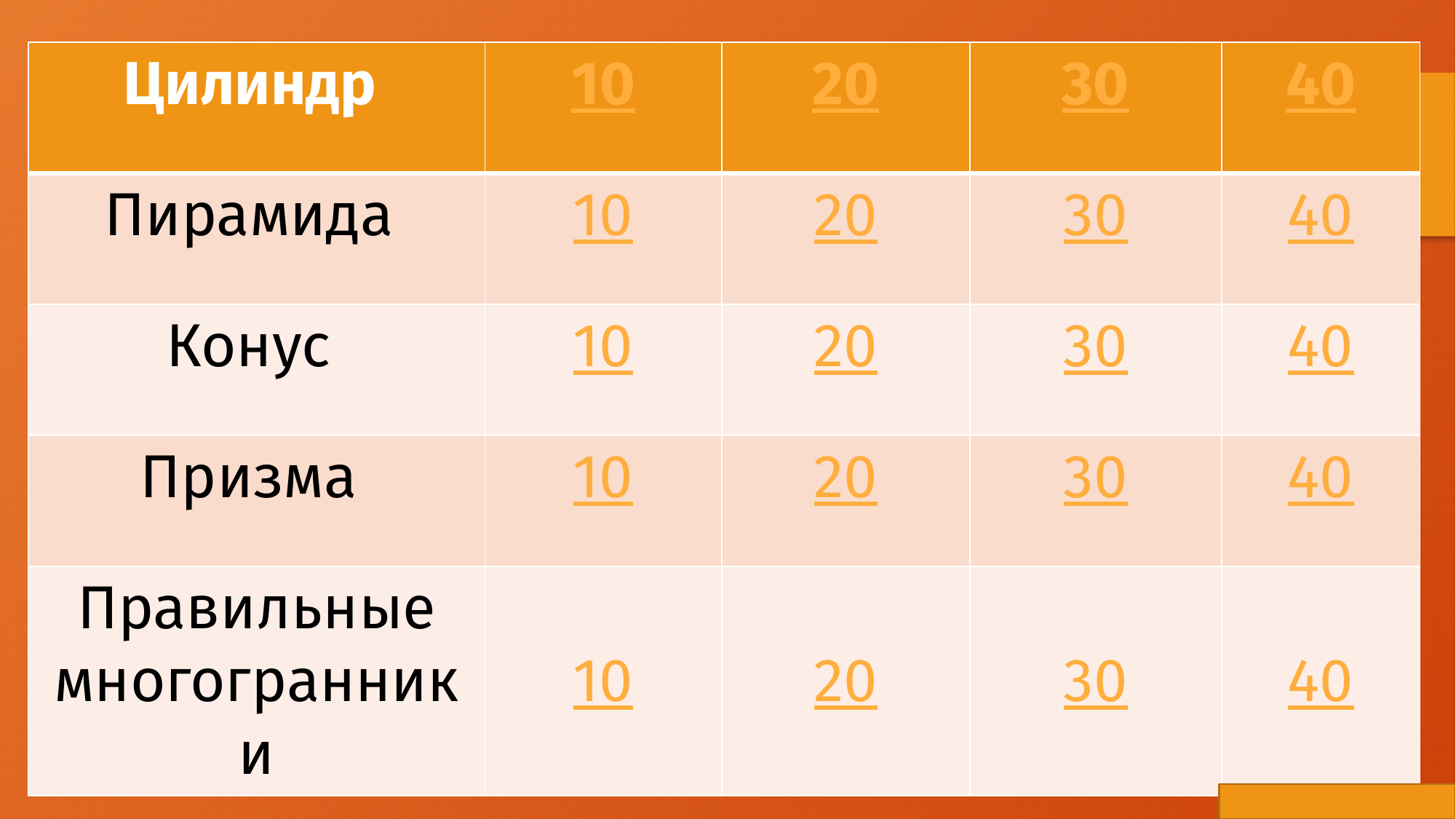

| Цилиндр | 10 | 20 | 30 | 40 |
| --- | --- | --- | --- | --- |
| Пирамида | 10 | 20 | 30 | 40 |
| Конус | 10 | 20 | 30 | 40 |
| Призма | 10 | 20 | 30 | 40 |
| Правильные многогранники | 10 | 20 | 30 | 40 |